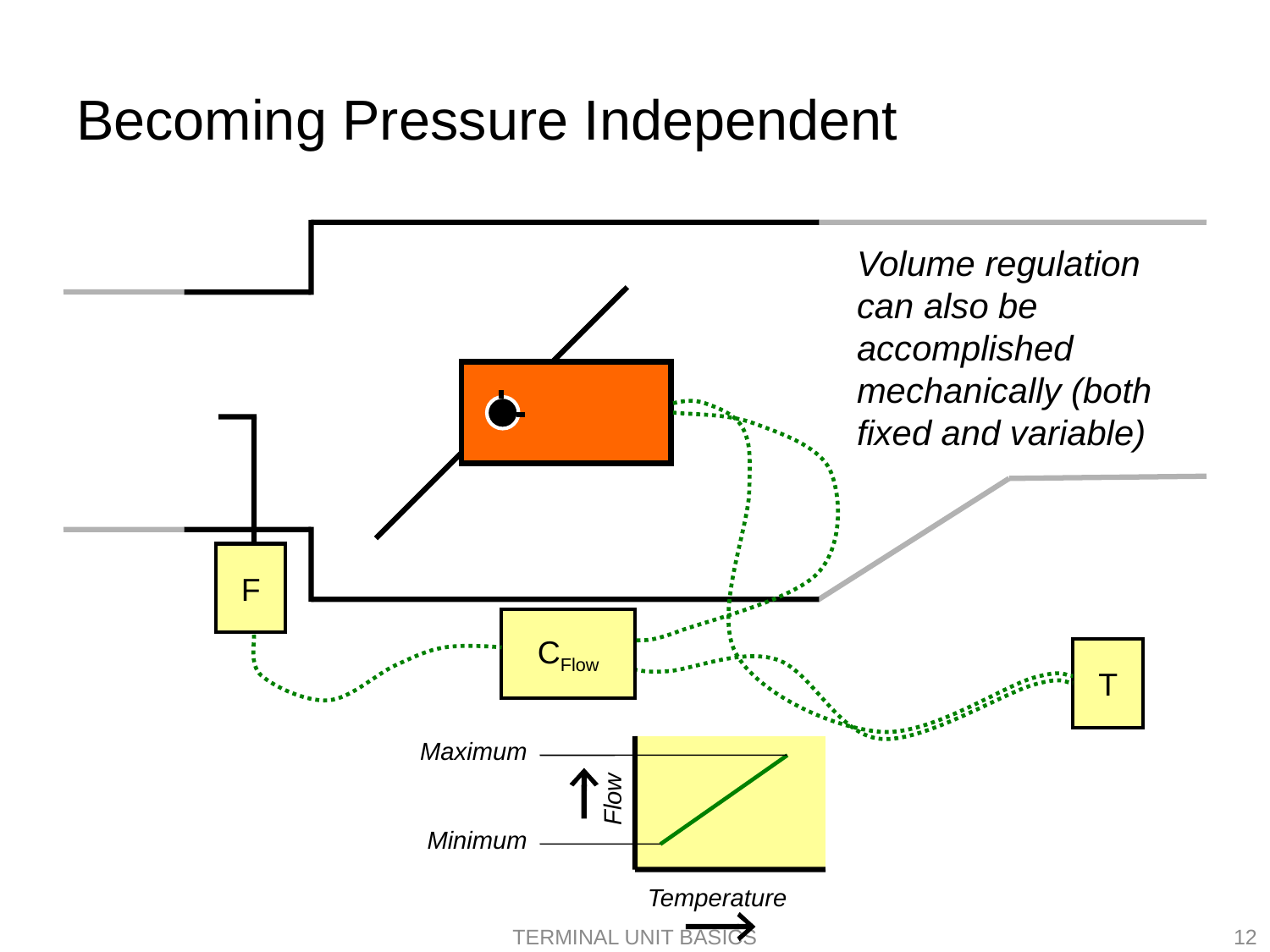

# Becoming Pressure Independent

Volume regulation can also be accomplished mechanically (both fixed and variable)

F
CFlow

T

 Maximum

Flow

Temperature

Minimum

Terminal Unit Basics
12